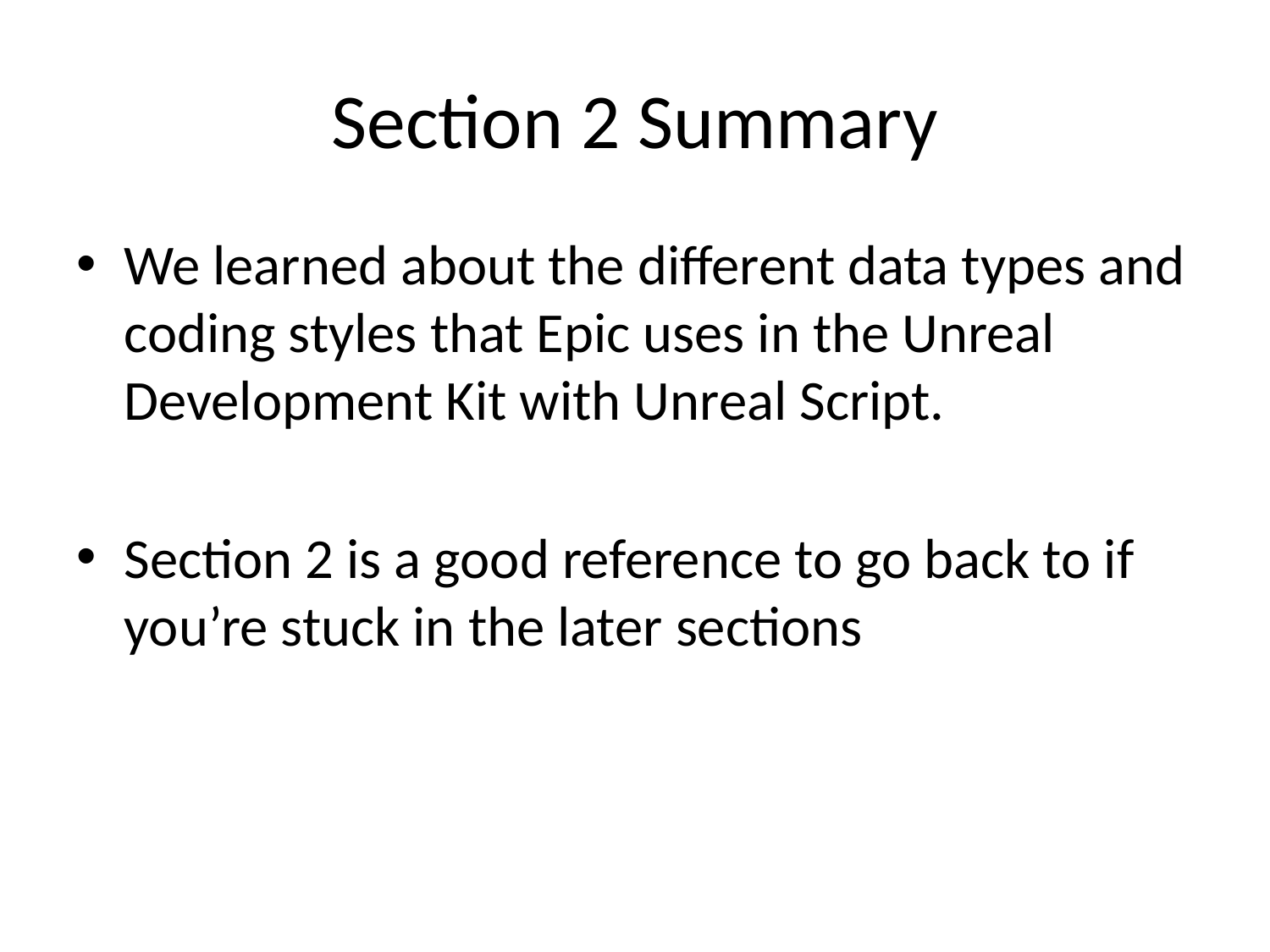

# Section 2 Summary
We learned about the different data types and coding styles that Epic uses in the Unreal Development Kit with Unreal Script.

Section 2 is a good reference to go back to if you’re stuck in the later sections